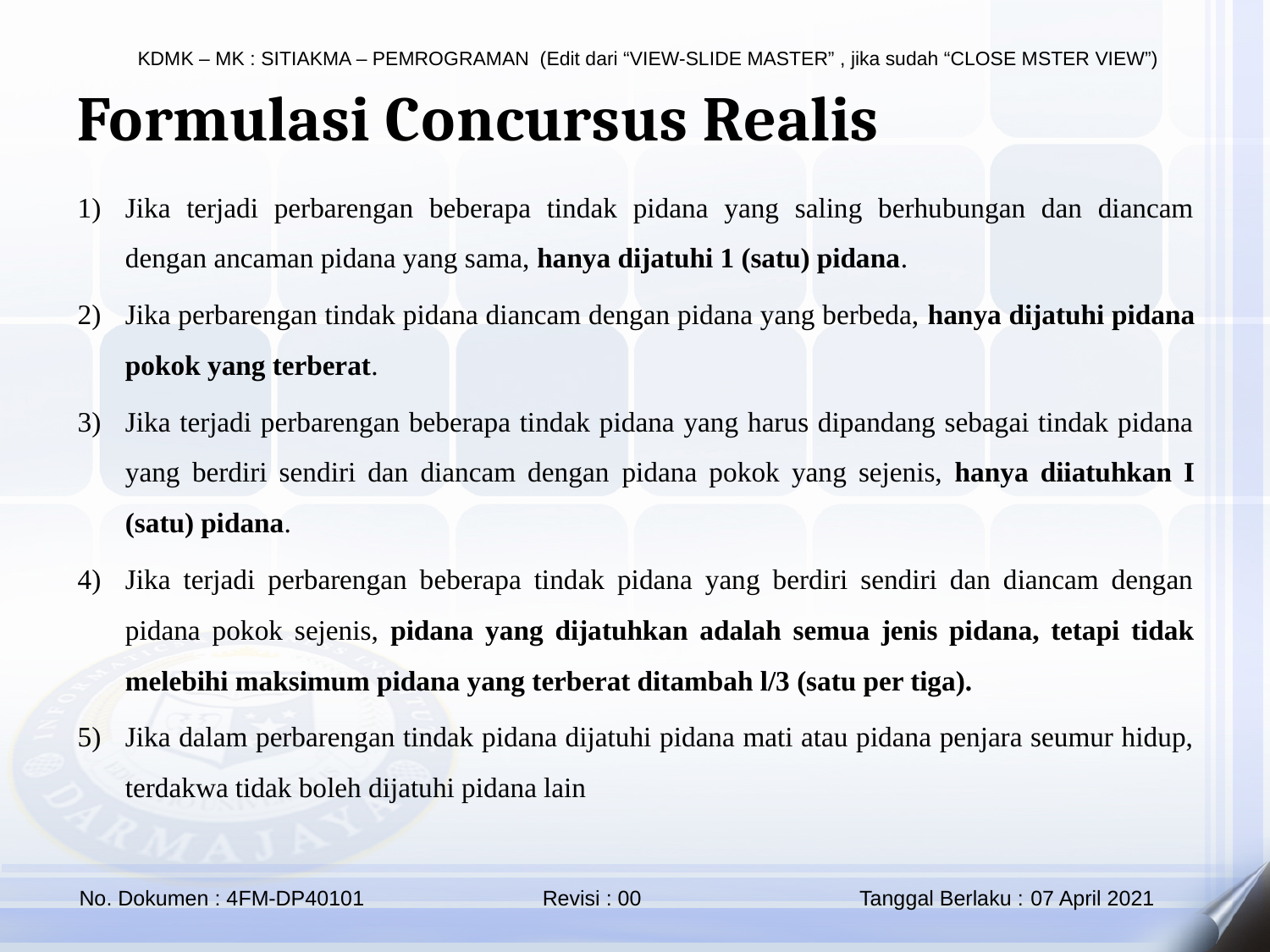

Formulasi Concursus Realis
Jika terjadi perbarengan beberapa tindak pidana yang saling berhubungan dan diancam dengan ancaman pidana yang sama, hanya dijatuhi 1 (satu) pidana.
Jika perbarengan tindak pidana diancam dengan pidana yang berbeda, hanya dijatuhi pidana pokok yang terberat.
Jika terjadi perbarengan beberapa tindak pidana yang harus dipandang sebagai tindak pidana yang berdiri sendiri dan diancam dengan pidana pokok yang sejenis, hanya diiatuhkan I (satu) pidana.
Jika terjadi perbarengan beberapa tindak pidana yang berdiri sendiri dan diancam dengan pidana pokok sejenis, pidana yang dijatuhkan adalah semua jenis pidana, tetapi tidak melebihi maksimum pidana yang terberat ditambah l/3 (satu per tiga).
Jika dalam perbarengan tindak pidana dijatuhi pidana mati atau pidana penjara seumur hidup, terdakwa tidak boleh dijatuhi pidana lain